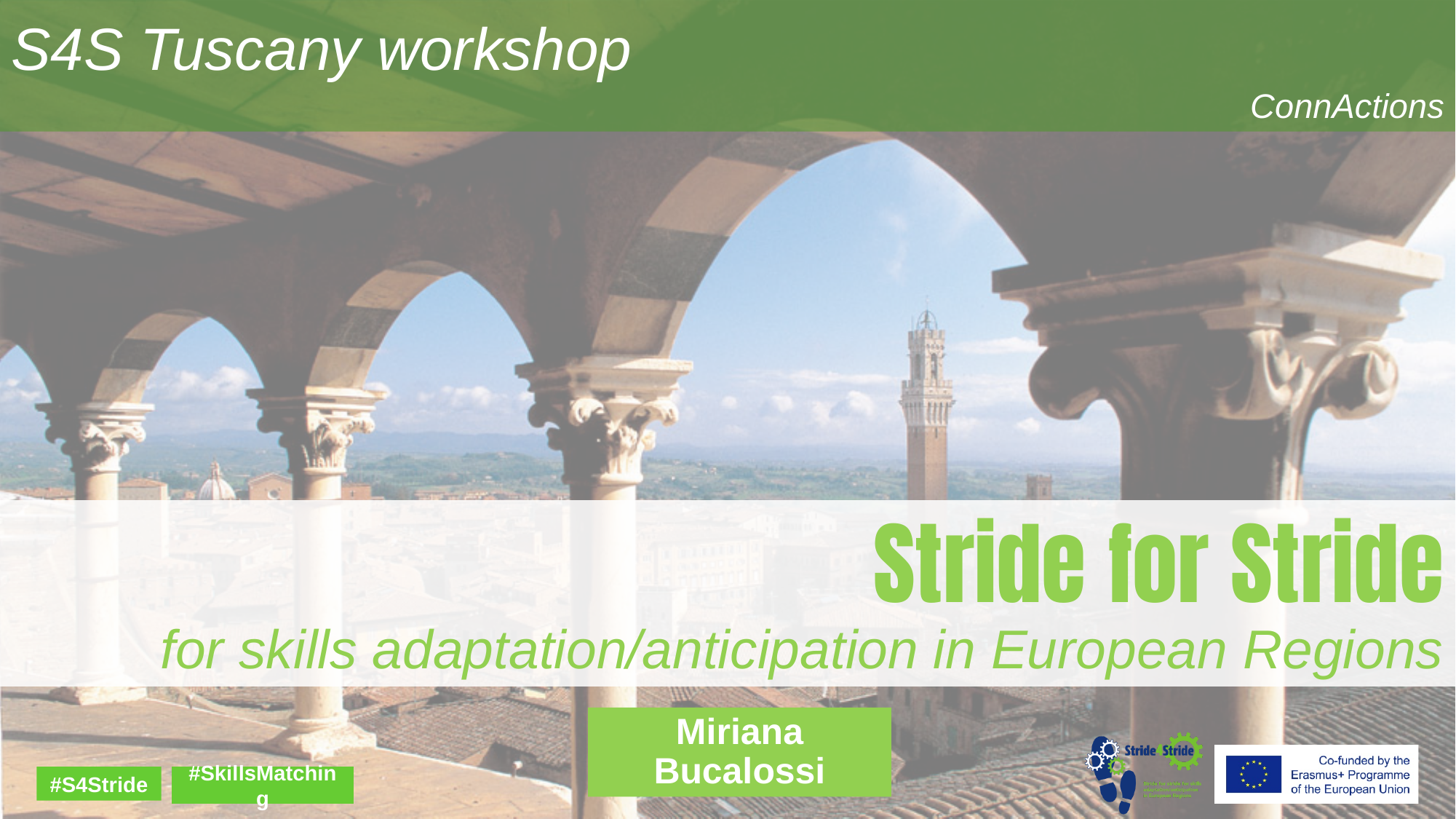

S4S Tuscany workshop
ConnActions
# Stride for Stride for skills adaptation/anticipation in European Regions
Miriana Bucalossi
1